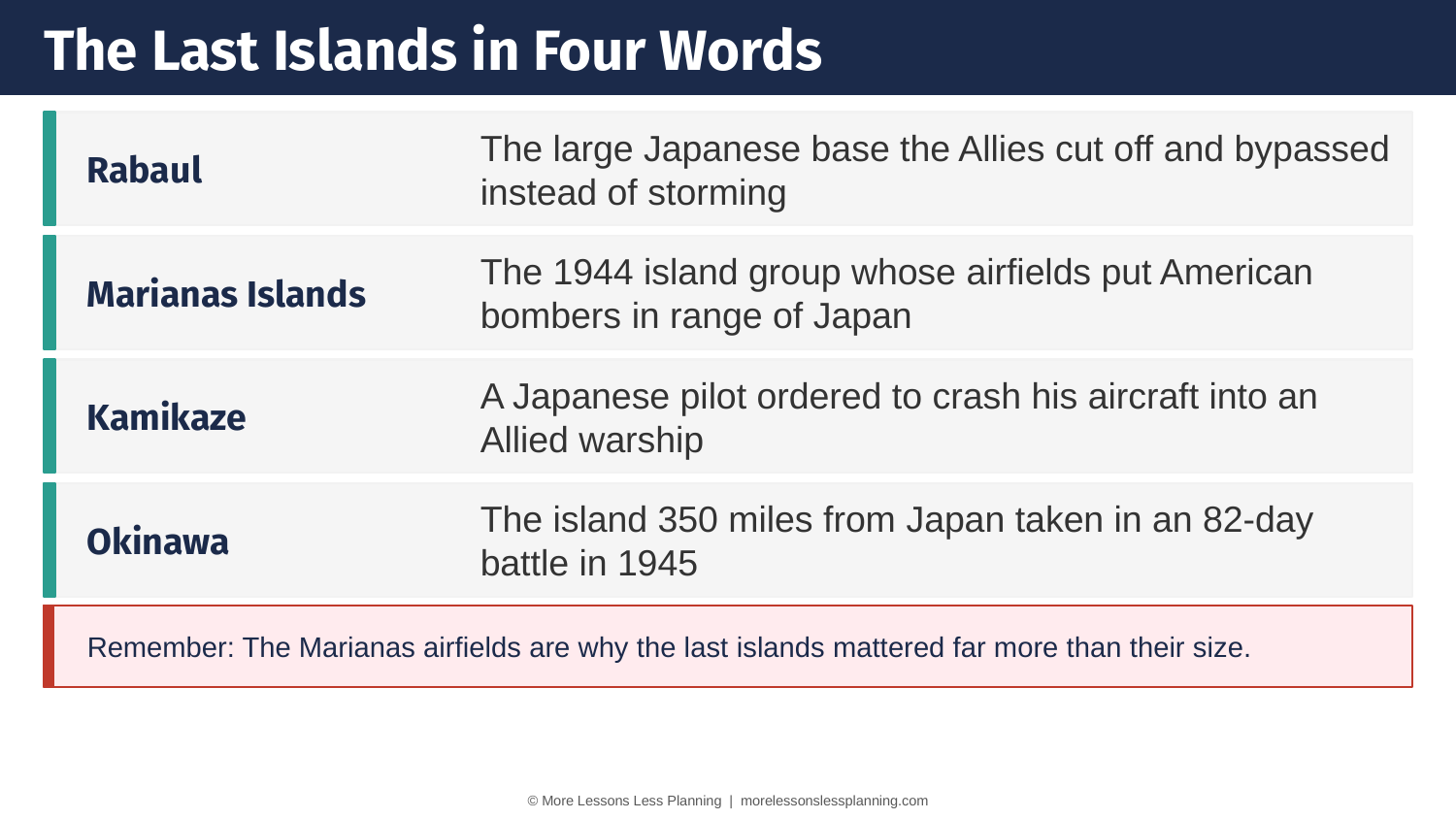

The Last Islands in Four Words

Rabaul
The large Japanese base the Allies cut off and bypassed instead of storming

Marianas Islands
The 1944 island group whose airfields put American bombers in range of Japan

Kamikaze
A Japanese pilot ordered to crash his aircraft into an Allied warship

Okinawa
The island 350 miles from Japan taken in an 82-day battle in 1945

Remember: The Marianas airfields are why the last islands mattered far more than their size.
© More Lessons Less Planning  |  morelessonslessplanning.com